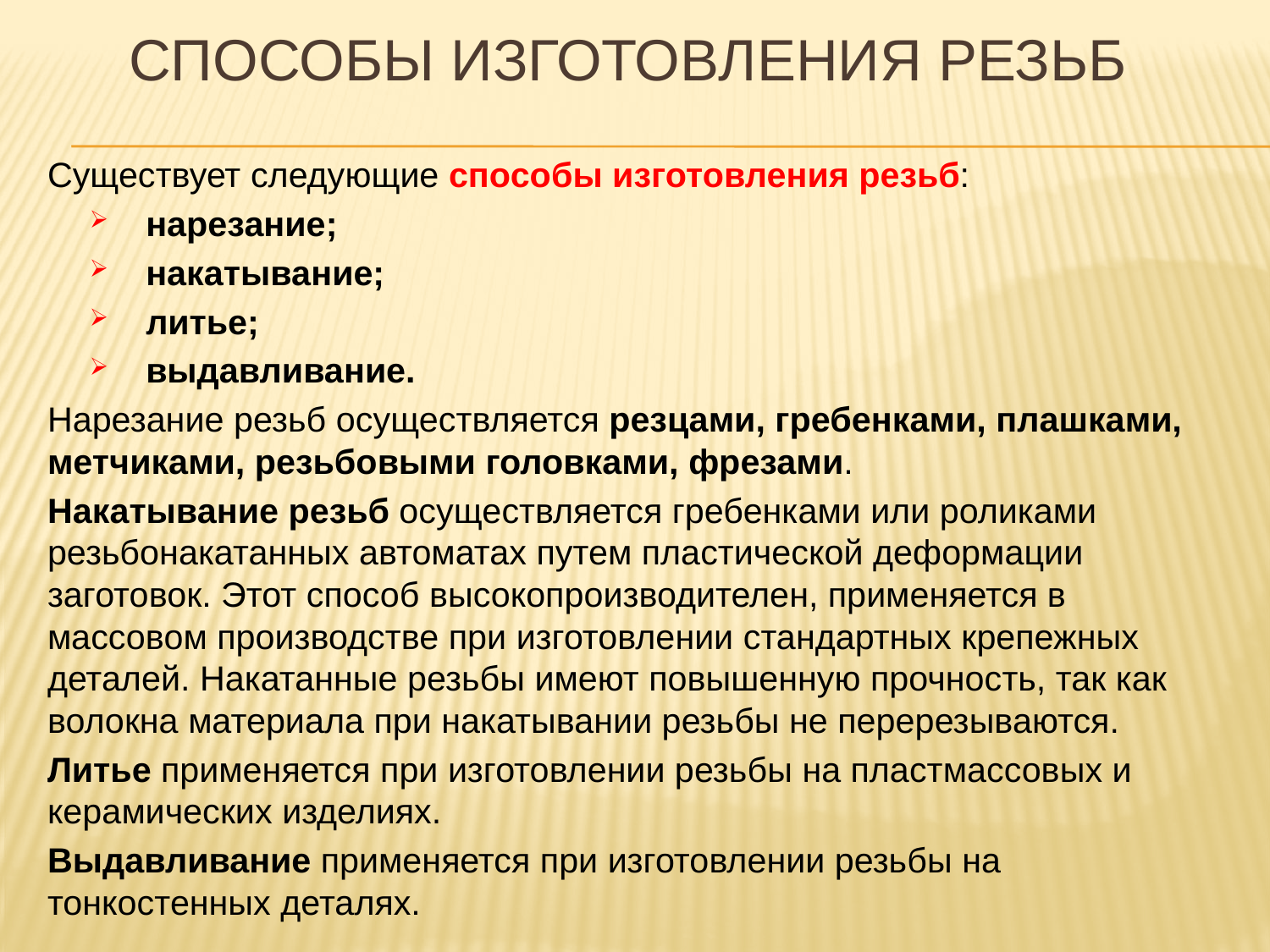

# Способы изготовления резьб
Существует следующие способы изготовления резьб:
нарезание;
накатывание;
литье;
выдавливание.
Нарезание резьб осуществляется резцами, гребенками, плашками, метчиками, резьбовыми головками, фрезами.
Накатывание резьб осуществляется гребенками или роликами резьбонакатанных автоматах путем пластической деформации заготовок. Этот способ высокопроизводителен, применяется в массовом производстве при изготовлении стандартных крепежных деталей. Накатанные резьбы имеют повышенную прочность, так как волокна материала при накатывании резьбы не перерезываются.
Литье применяется при изготовлении резьбы на пластмассовых и керамических изделиях.
Выдавливание применяется при изготовлении резьбы на тонкостенных деталях.